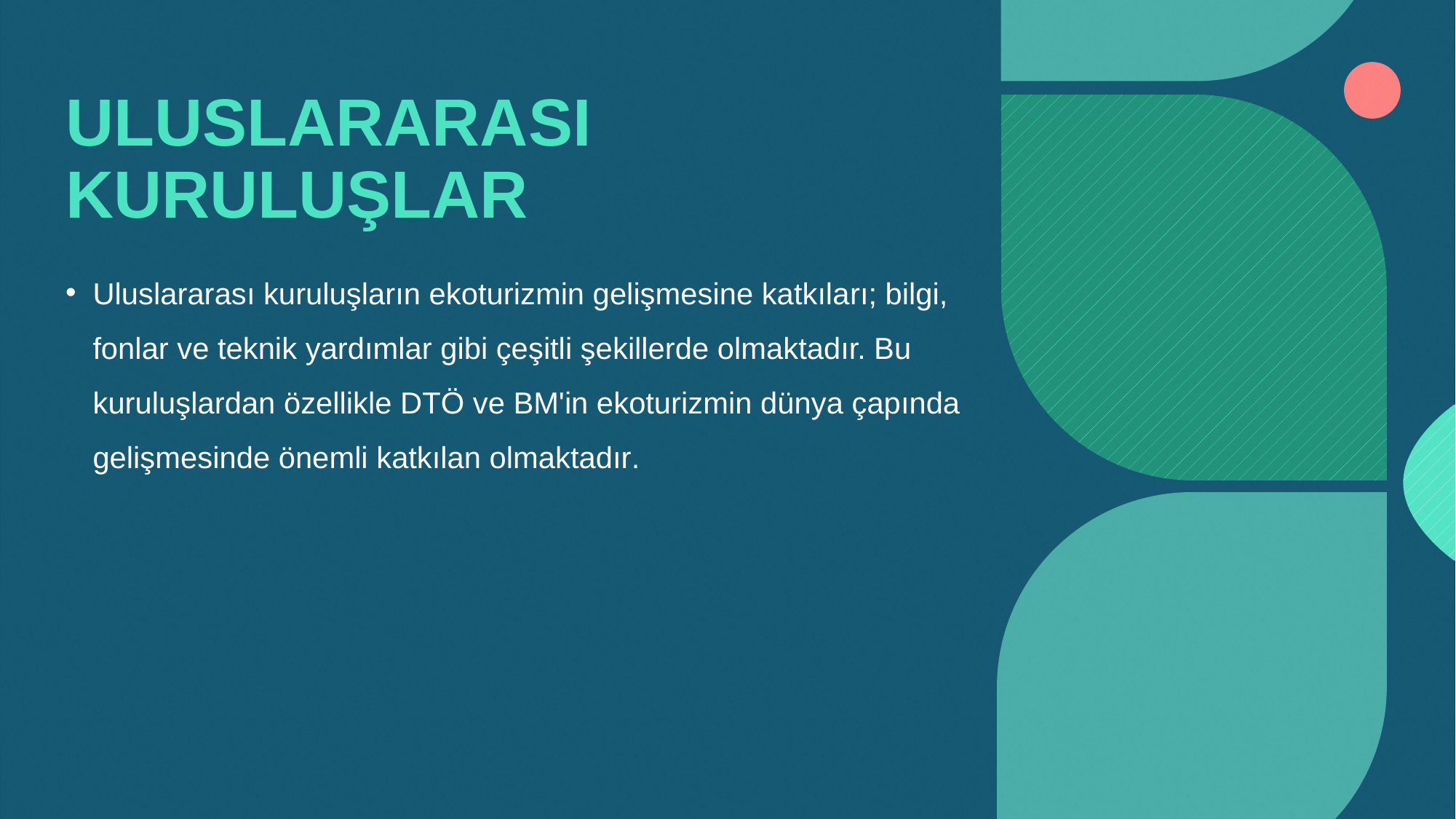

# ULUSLARARASI KURULUŞLAR
Uluslararası kuruluşların ekoturizmin gelişmesine katkıları; bilgi, fonlar ve teknik yardımlar gibi çeşitli şekillerde olmaktadır. Bu kuruluşlardan özellikle DTÖ ve BM'in ekoturizmin dünya çapında gelişmesinde önemli katkılan olmaktadır.